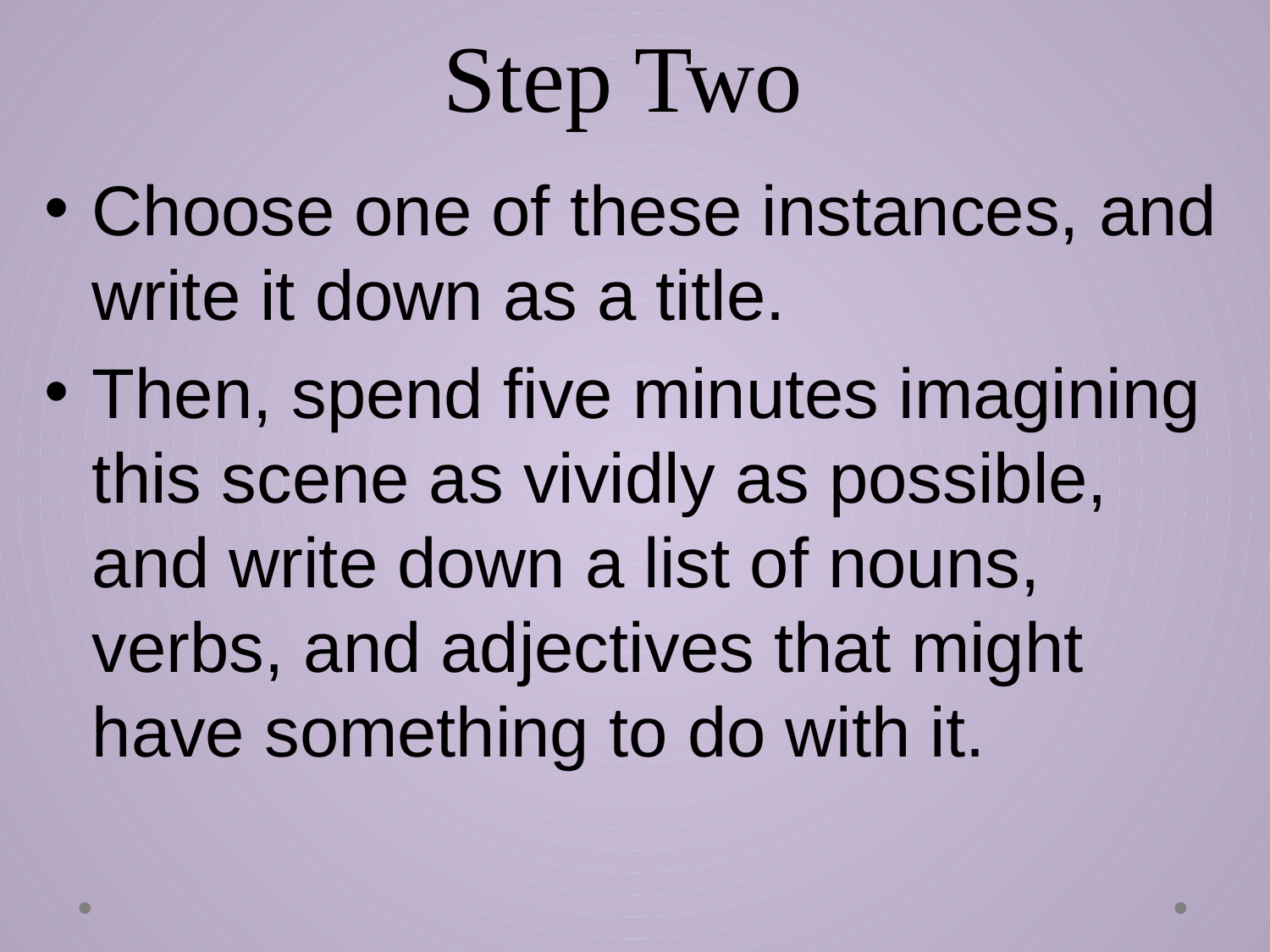

# Step Two
Choose one of these instances, and write it down as a title.
Then, spend five minutes imagining this scene as vividly as possible, and write down a list of nouns, verbs, and adjectives that might have something to do with it.